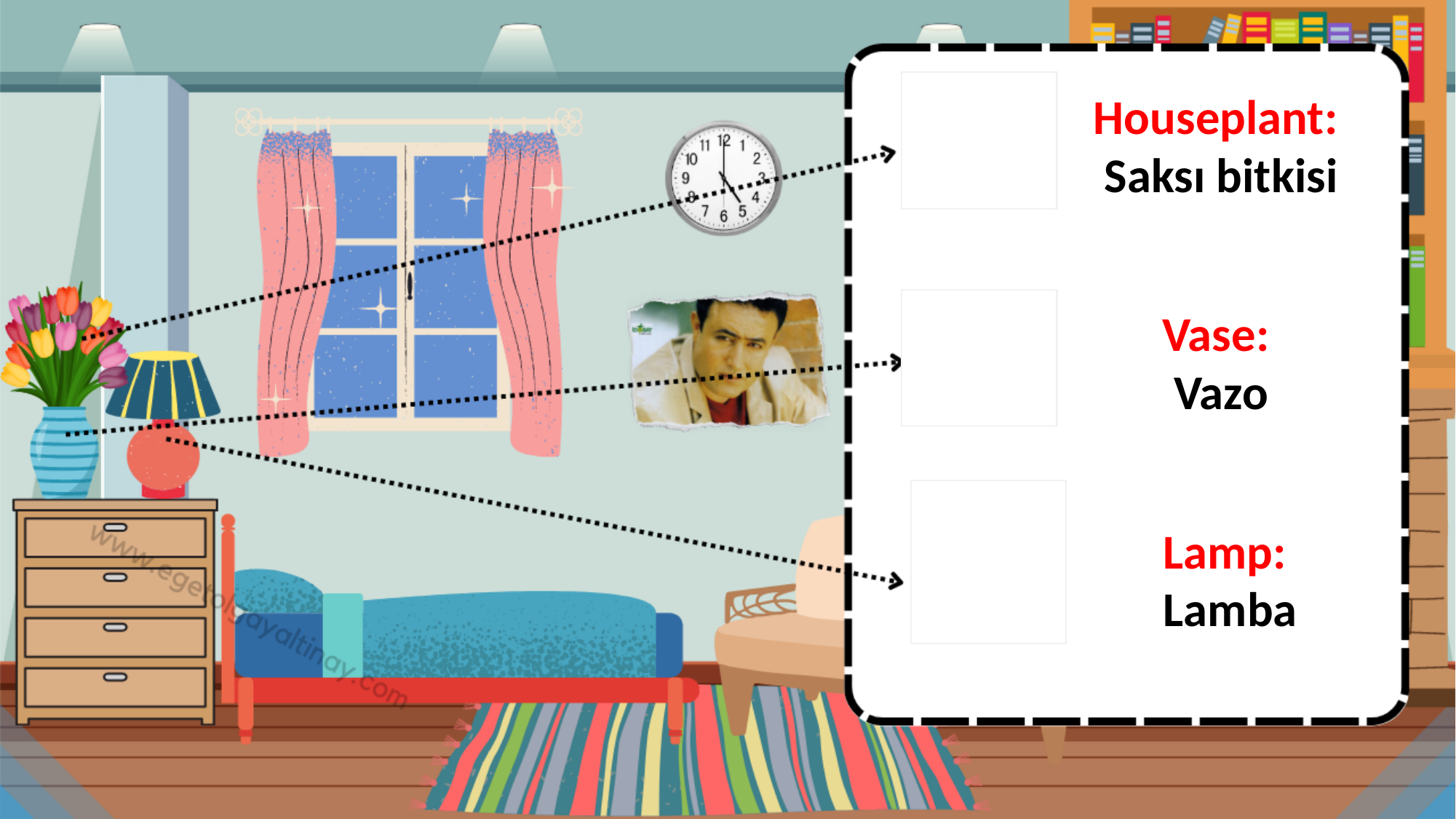

Houseplant:
Saksı bitkisi

Vase:
Vazo

Lamp:
Lamba